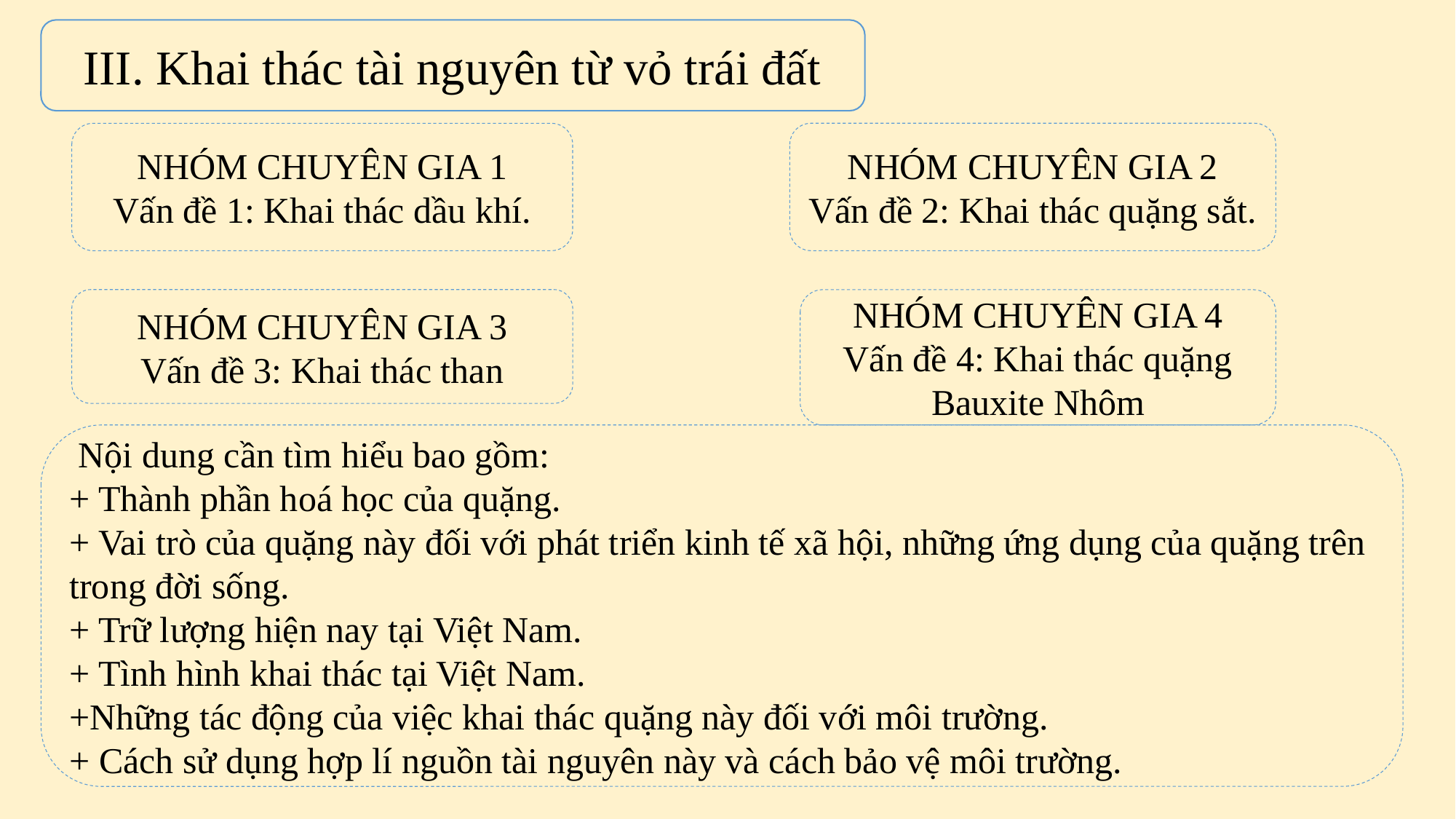

III. Khai thác tài nguyên từ vỏ trái đất
NHÓM CHUYÊN GIA 2
Vấn đề 2: Khai thác quặng sắt.
NHÓM CHUYÊN GIA 1
Vấn đề 1: Khai thác dầu khí.
NHÓM CHUYÊN GIA 3
Vấn đề 3: Khai thác than
NHÓM CHUYÊN GIA 4
Vấn đề 4: Khai thác quặng Bauxite Nhôm
 Nội dung cần tìm hiểu bao gồm:
+ Thành phần hoá học của quặng.
+ Vai trò của quặng này đối với phát triển kinh tế xã hội, những ứng dụng của quặng trên trong đời sống.
+ Trữ lượng hiện nay tại Việt Nam.
+ Tình hình khai thác tại Việt Nam.
+Những tác động của việc khai thác quặng này đối với môi trường.
+ Cách sử dụng hợp lí nguồn tài nguyên này và cách bảo vệ môi trường.